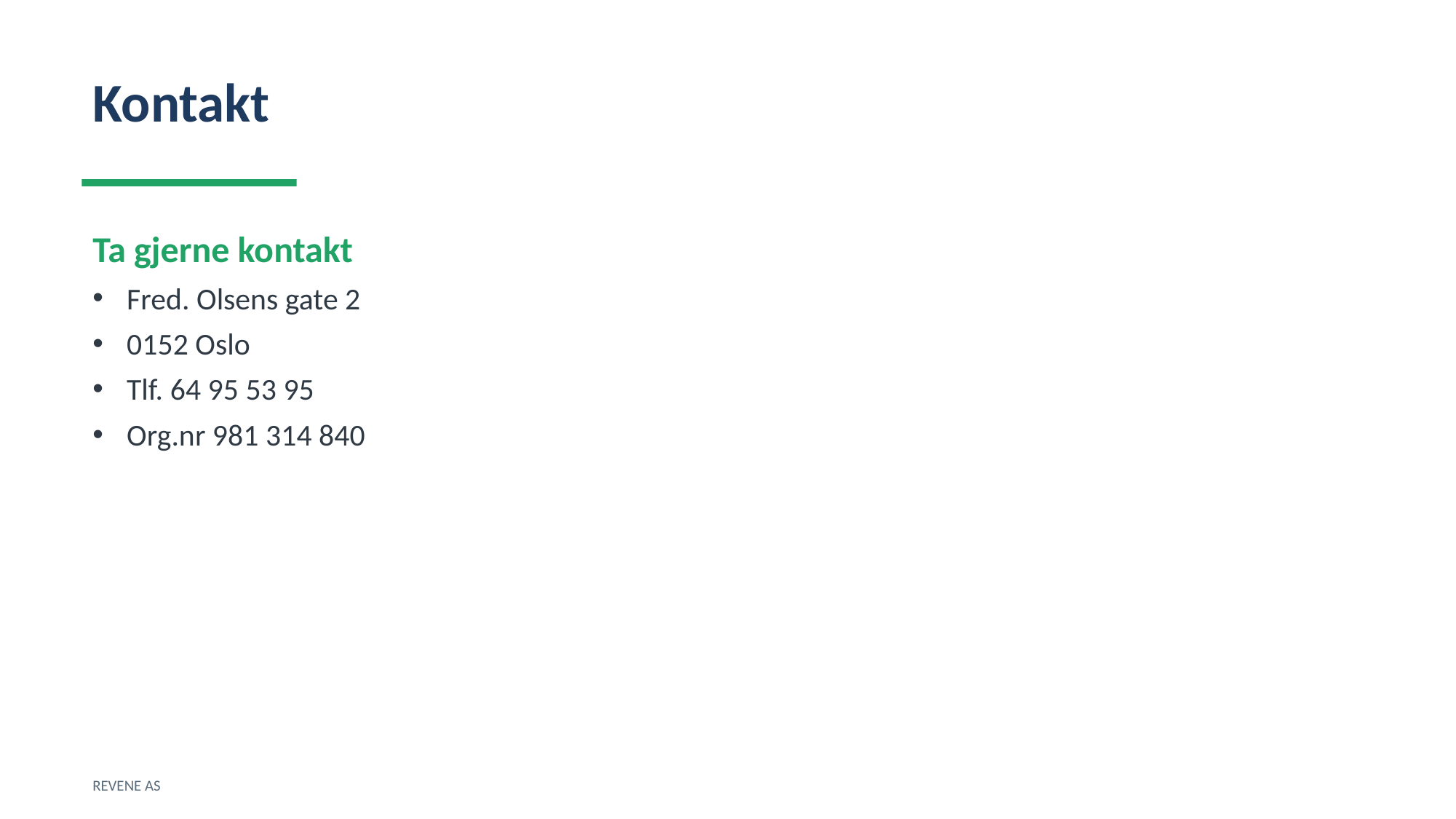

Kontakt

Ta gjerne kontakt
Fred. Olsens gate 2
0152 Oslo
Tlf. 64 95 53 95
Org.nr 981 314 840
REVENE AS